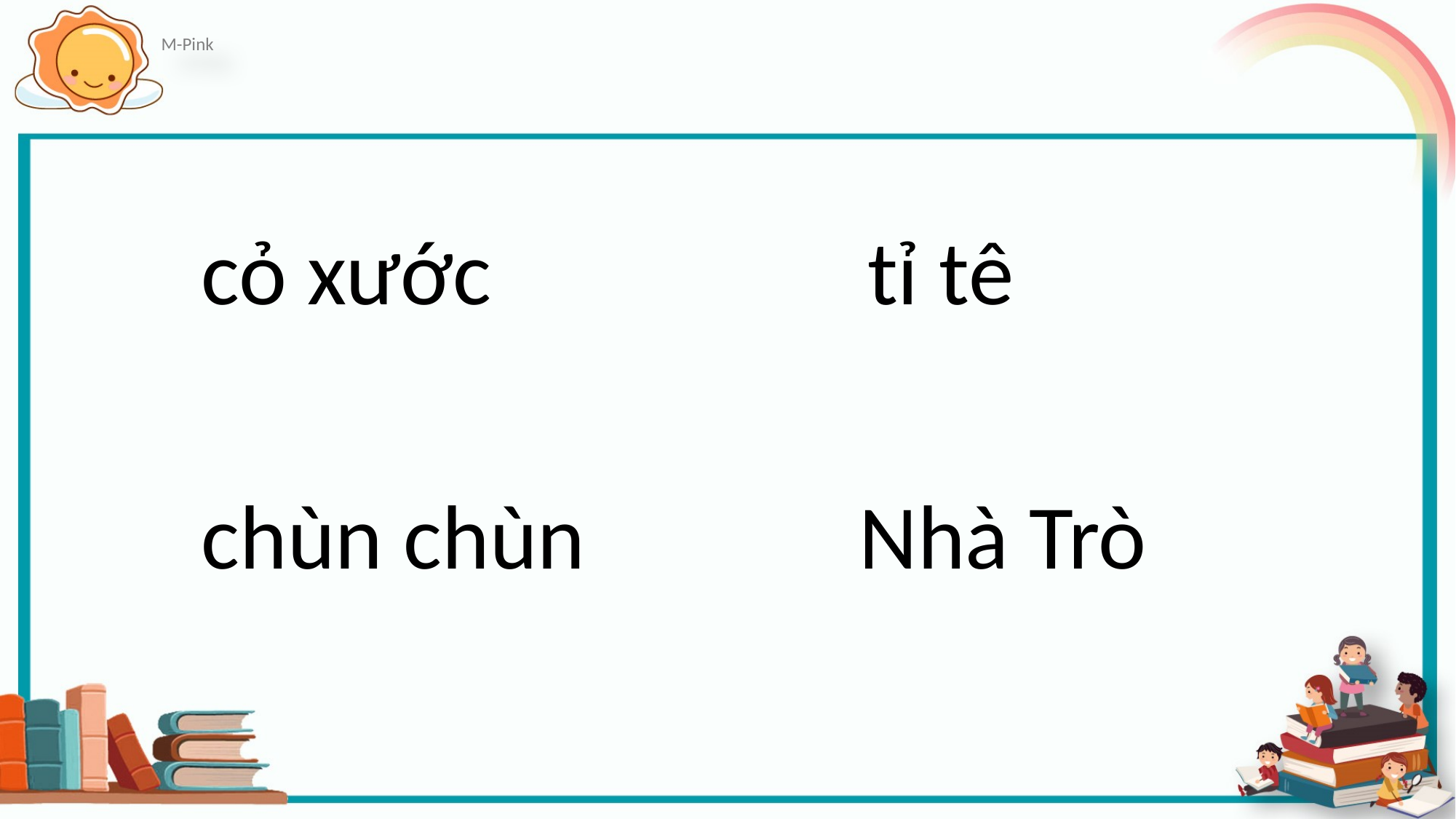

cỏ xước
tỉ tê
chùn chùn
Nhà Trò